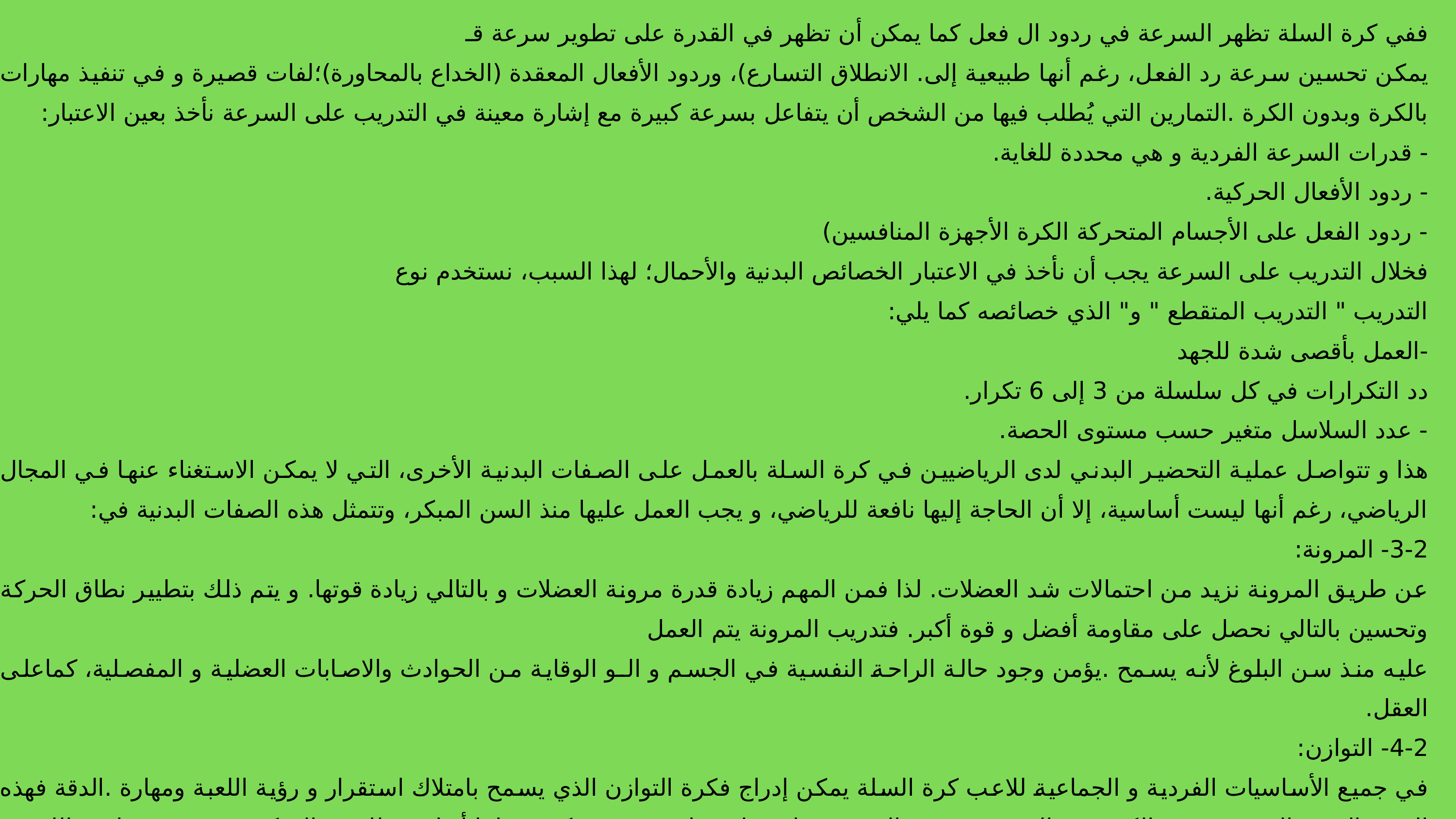

ففي كرة السلة تظهر السرعة في ردود ال فعل كما يمكن أن تظهر في القدرة على تطوير سرعة قـ
يمكن تحسين سرعة رد الفعل، رغم أنها طبيعية إلى. الانطلاق التسارع)، وردود الأفعال المعقدة (الخداع بالمحاورة)؛لفات قصيرة و في تنفيذ مهارات بالكرة وبدون الكرة .التمارين التي يُطلب فيها من الشخص أن يتفاعل بسرعة كبيرة مع إشارة معينة في التدريب على السرعة نأخذ بعين الاعتبار:
- قدرات السرعة الفردية و هي محددة للغاية.
- ردود الأفعال الحركية.
- ردود الفعل على الأجسام المتحركة الكرة الأجهزة المنافسين)
فخلال التدريب على السرعة يجب أن نأخذ في الاعتبار الخصائص البدنية والأحمال؛ لهذا السبب، نستخدم نوع
التدريب " التدريب المتقطع " و" الذي خصائصه كما يلي:
-العمل بأقصى شدة للجهد
دد التكرارات في كل سلسلة من 3 إلى 6 تكرار.
- عدد السلاسل متغير حسب مستوى الحصة.
هذا و تتواصل عملية التحضير البدني لدى الرياضيين في كرة السلة بالعمل على الصفات البدنية الأخرى، التي لا يمكن الاستغناء عنها في المجال الرياضي، رغم أنها ليست أساسية، إلا أن الحاجة إليها نافعة للرياضي، و يجب العمل عليها منذ السن المبكر، وتتمثل هذه الصفات البدنية في:
3-2- المرونة:
عن طريق المرونة نزيد من احتمالات شد العضلات. لذا فمن المهم زيادة قدرة مرونة العضلات و بالتالي زيادة قوتها. و يتم ذلك بتطيير نطاق الحركة وتحسين بالتالي نحصل على مقاومة أفضل و قوة أكبر. فتدريب المرونة يتم العمل
عليه منذ سن البلوغ لأنه يسمح .يؤمن وجود حالة الراحة النفسية في الجسم و الـو الوقاية من الحوادث والاصابات العضلية و المفصلية، كماعلى العقل.
4-2- التوازن:
في جميع الأساسيات الفردية و الجماعية للاعب كرة السلة يمكن إدراج فكرة التوازن الذي يسمح بامتلاك استقرار و رؤية اللعبة ومهارة .الدقة فهذه الصفة البدنية المهجورة عند الكثير من المدربين، يجب البحث عنها و تطويرها منذ سن مبكرة، نظرا أنها تتيح للاعب التحكم في جميع مواقف اللعبة و التكيف معها